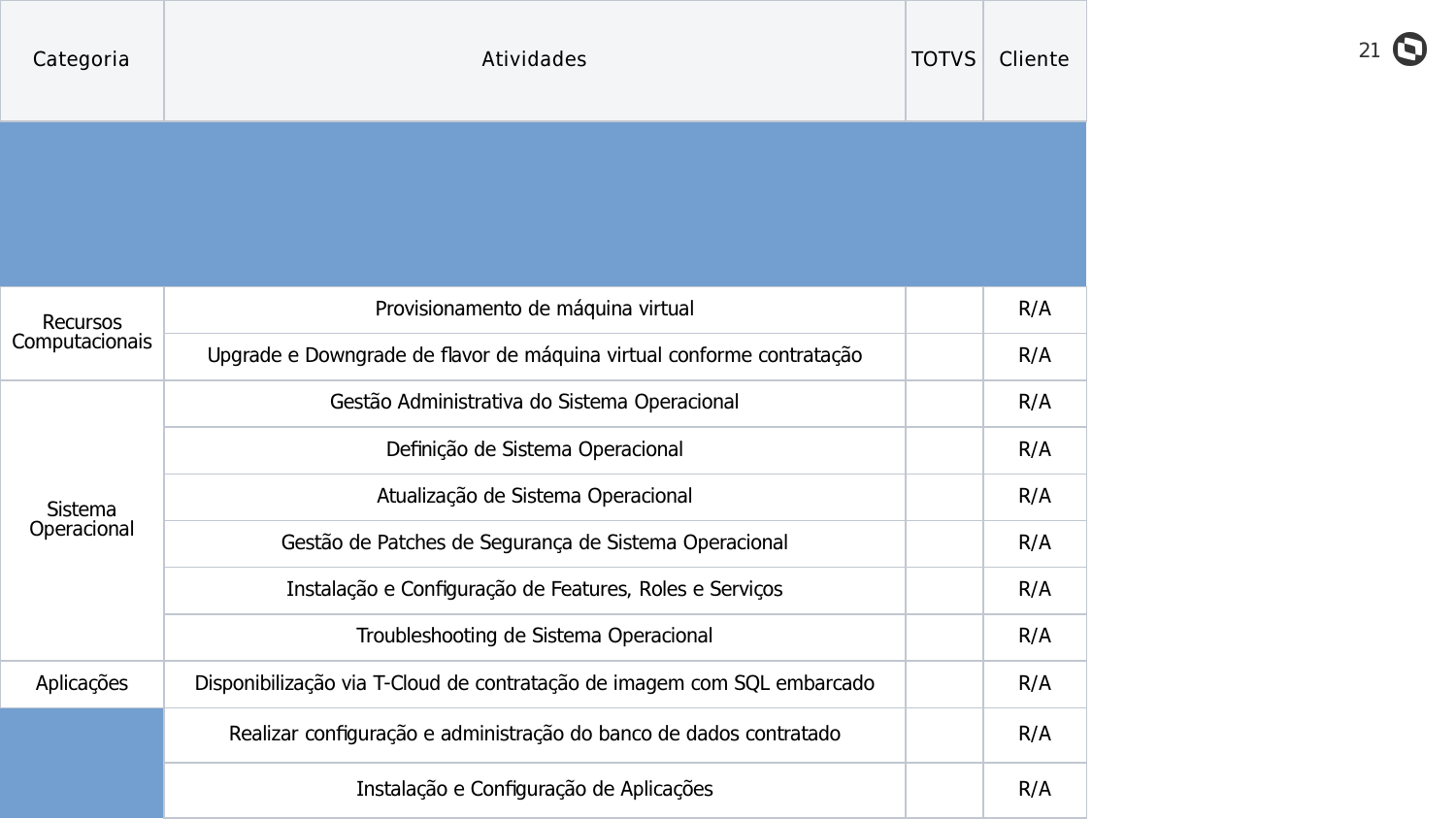

| Categoria | Atividades | TOTVS | Cliente |
| --- | --- | --- | --- |
|  |  |  |  |
|  |  |  |  |
|  |  |  |  |
| Recursos Computacionais | Provisionamento de máquina virtual |  | R/A |
|  | Upgrade e Downgrade de flavor de máquina virtual conforme contratação |  | R/A |
| Sistema Operacional | Gestão Administrativa do Sistema Operacional |  | R/A |
|  | Definição de Sistema Operacional |  | R/A |
|  | Atualização de Sistema Operacional |  | R/A |
|  | Gestão de Patches de Segurança de Sistema Operacional |  | R/A |
|  | Instalação e Configuração de Features, Roles e Serviços |  | R/A |
|  | Troubleshooting de Sistema Operacional |  | R/A |
| Aplicações | Disponibilização via T-Cloud de contratação de imagem com SQL embarcado |  | R/A |
|  | Realizar configuração e administração do banco de dados contratado |  | R/A |
|  | Instalação e Configuração de Aplicações |  | R/A |
|  | Troubleshooting de Soluções\Aplicações Terceiras Instaladas |  | R/A |
|  | Atualização de Soluções\Aplicações Terceiras Instaladas |  | R/A |
|  | Gestão de Patches de Segurança Soluções\Aplicações Terceiras Instaladas |  | R/A |
21